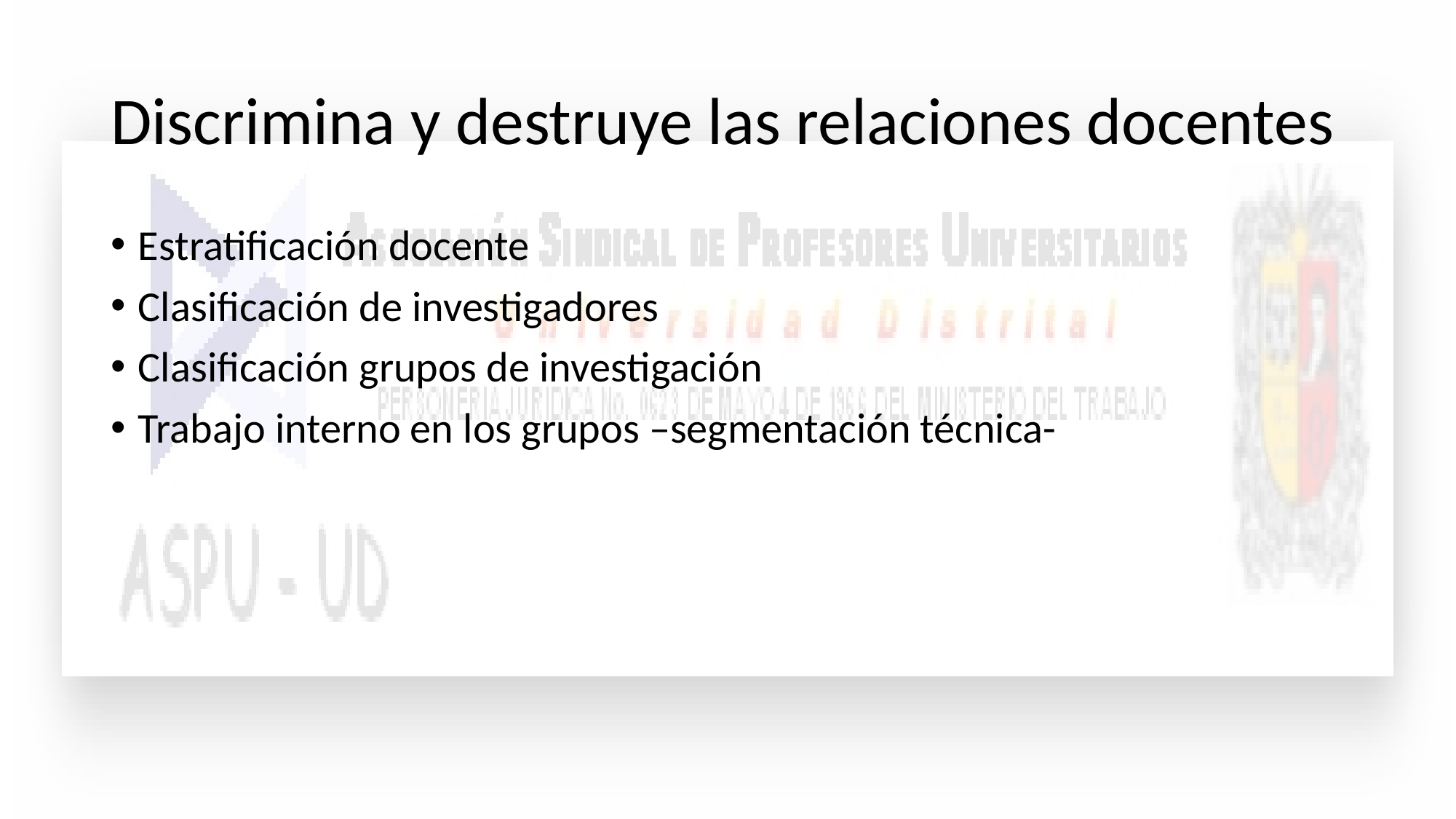

# Discrimina y destruye las relaciones docentes
Estratificación docente
Clasificación de investigadores
Clasificación grupos de investigación
Trabajo interno en los grupos –segmentación técnica-